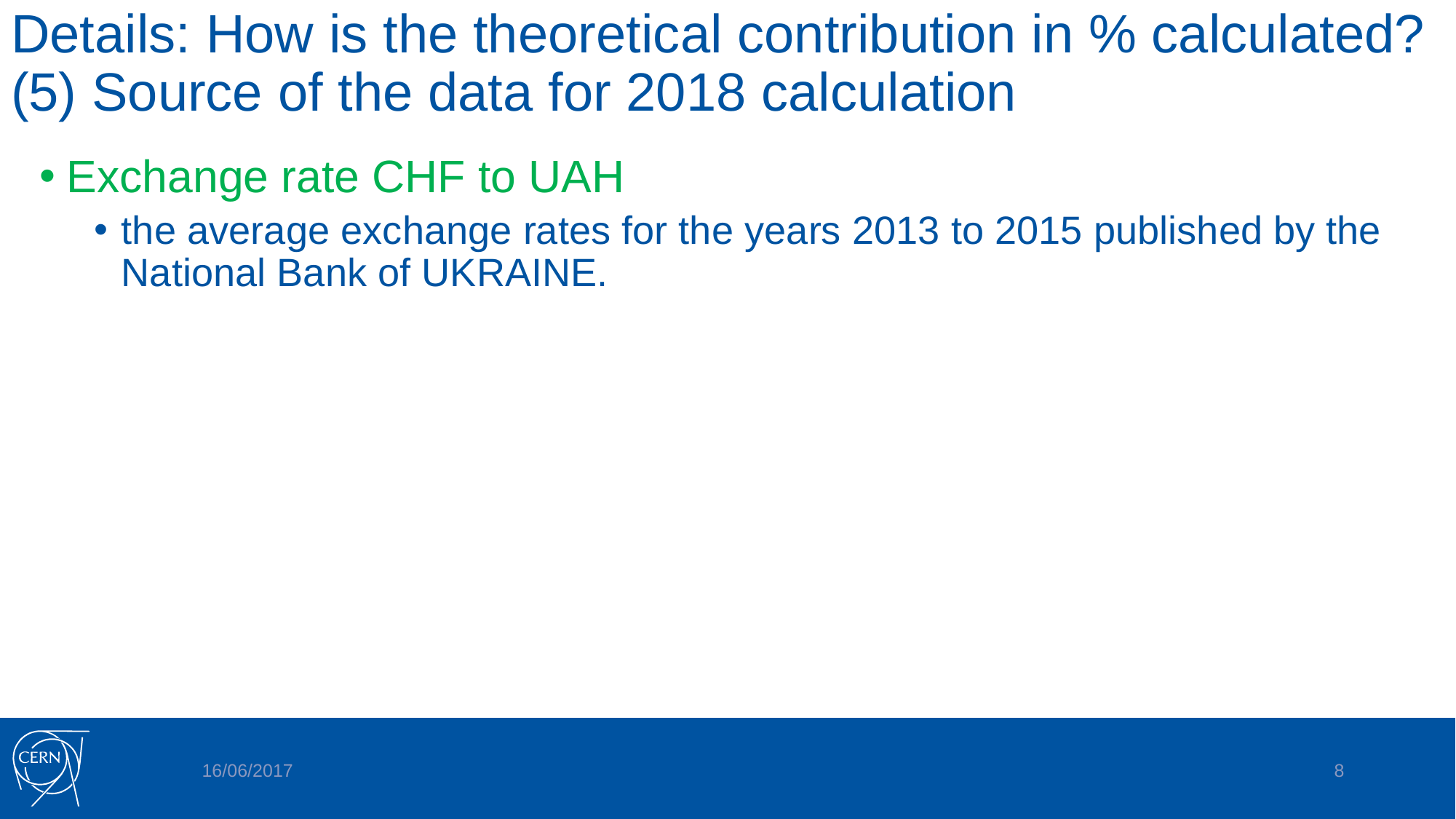

# Details: How is the theoretical contribution in % calculated? (5) Source of the data for 2018 calculation
Exchange rate CHF to UAH
the average exchange rates for the years 2013 to 2015 published by the National Bank of UKRAINE.

16/06/2017

8